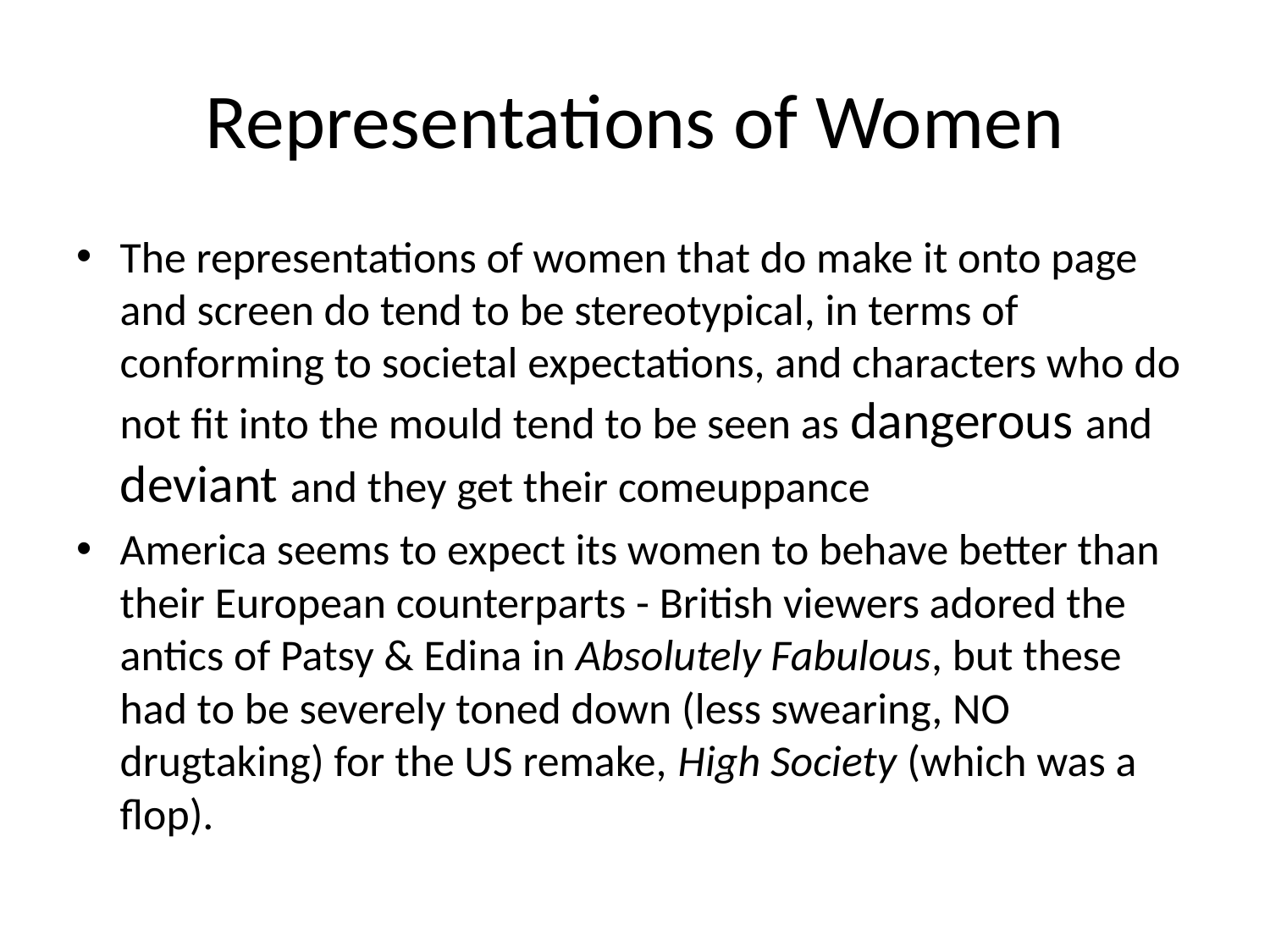

# Representations of Women
The representations of women that do make it onto page and screen do tend to be stereotypical, in terms of conforming to societal expectations, and characters who do not fit into the mould tend to be seen as dangerous and deviant and they get their comeuppance
America seems to expect its women to behave better than their European counterparts - British viewers adored the antics of Patsy & Edina in Absolutely Fabulous, but these had to be severely toned down (less swearing, NO drugtaking) for the US remake, High Society (which was a flop).